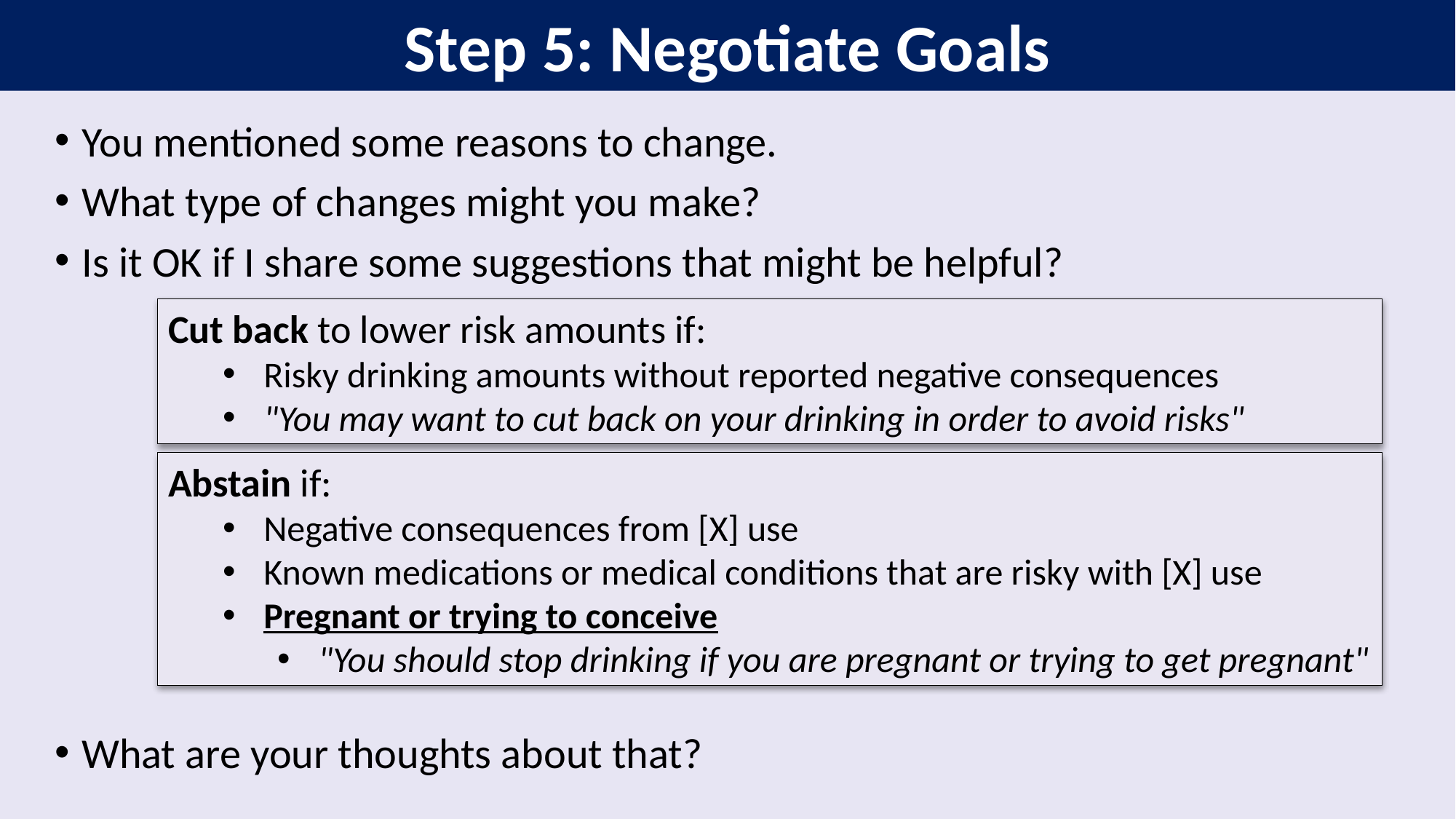

Step 5: Negotiate Goals
You mentioned some reasons to change.
What type of changes might you make?
Is it OK if I share some suggestions that might be helpful?
Cut back to lower risk amounts if:
Risky drinking amounts without reported negative consequences
"You may want to cut back on your drinking in order to avoid risks"
Abstain if:
Negative consequences from [X] use
Known medications or medical conditions that are risky with [X] use
Pregnant or trying to conceive
"You should stop drinking if you are pregnant or trying to get pregnant"
What are your thoughts about that?